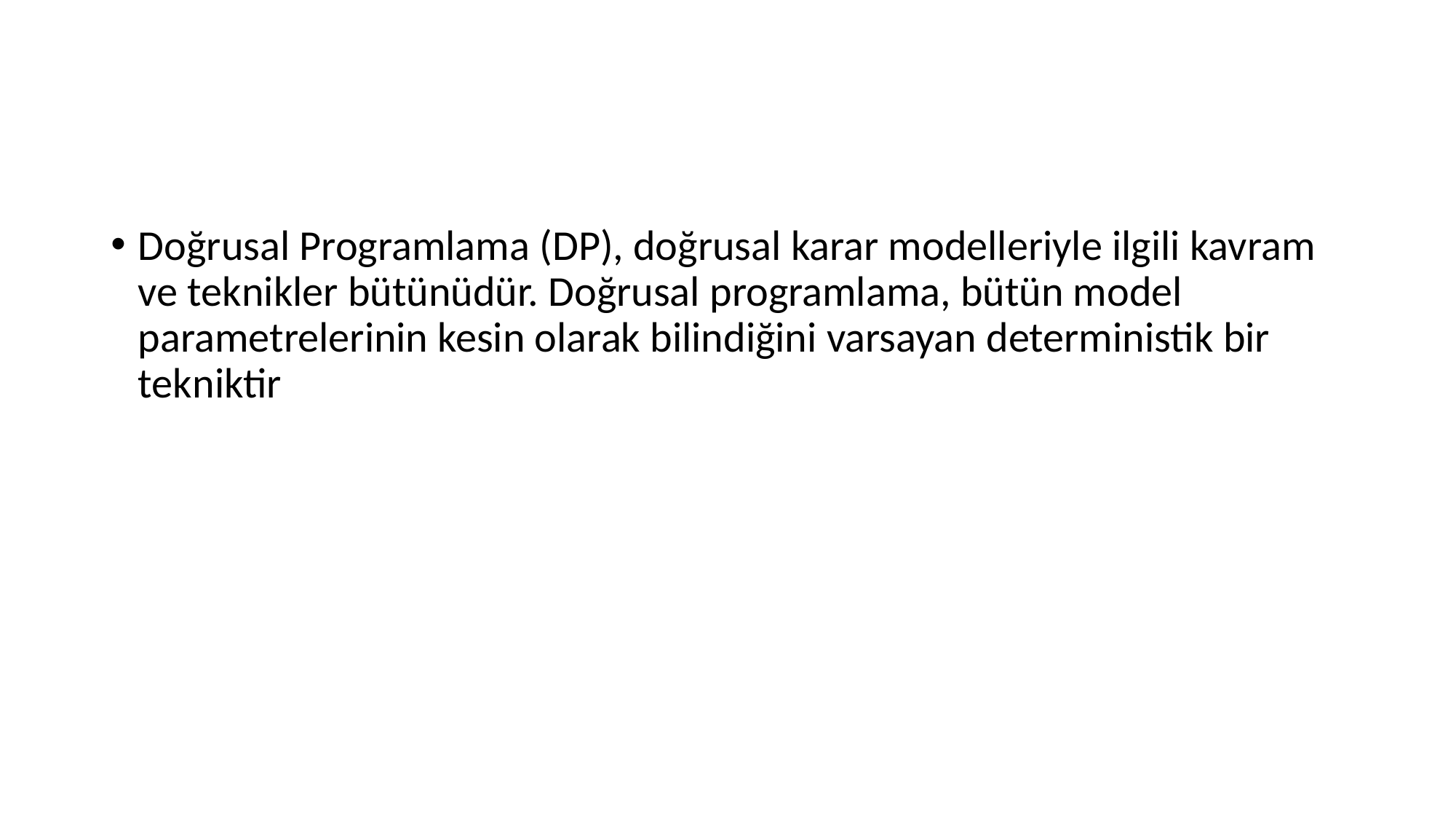

#
Doğrusal Programlama (DP), doğrusal karar modelleriyle ilgili kavram ve teknikler bütünüdür. Doğrusal programlama, bütün model parametrelerinin kesin olarak bilindiğini varsayan deterministik bir tekniktir